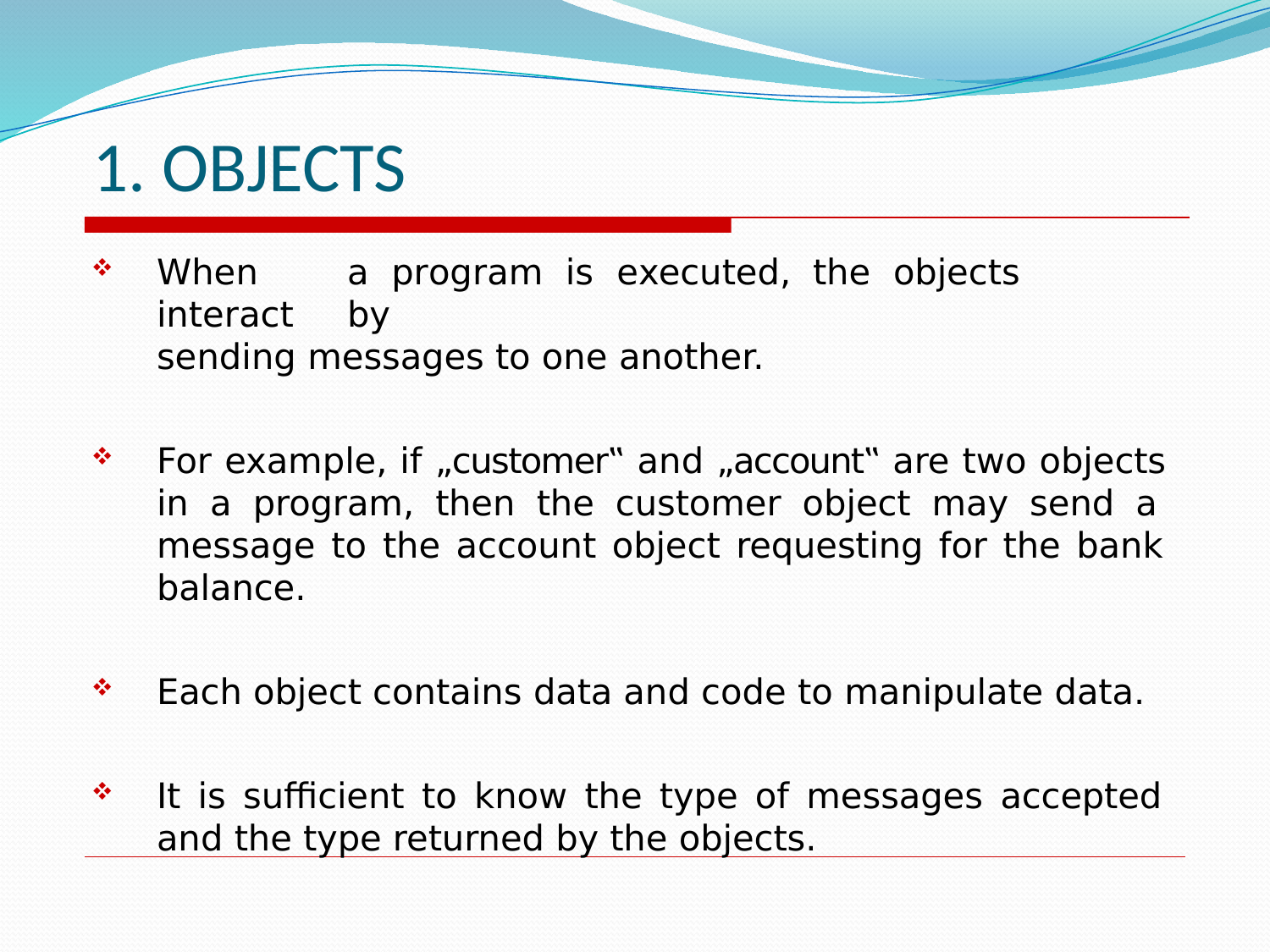

# 1. OBJECTS

When	a	program	is	executed,	the	objects	interact	by
sending messages to one another.

For example, if „customer‟ and „account‟ are two objects  in a program, then the customer object may send a  message to the account object requesting for the bank  balance.

Each object contains data and code to manipulate data.

It is sufficient to know the type of messages accepted  and the type returned by the objects.